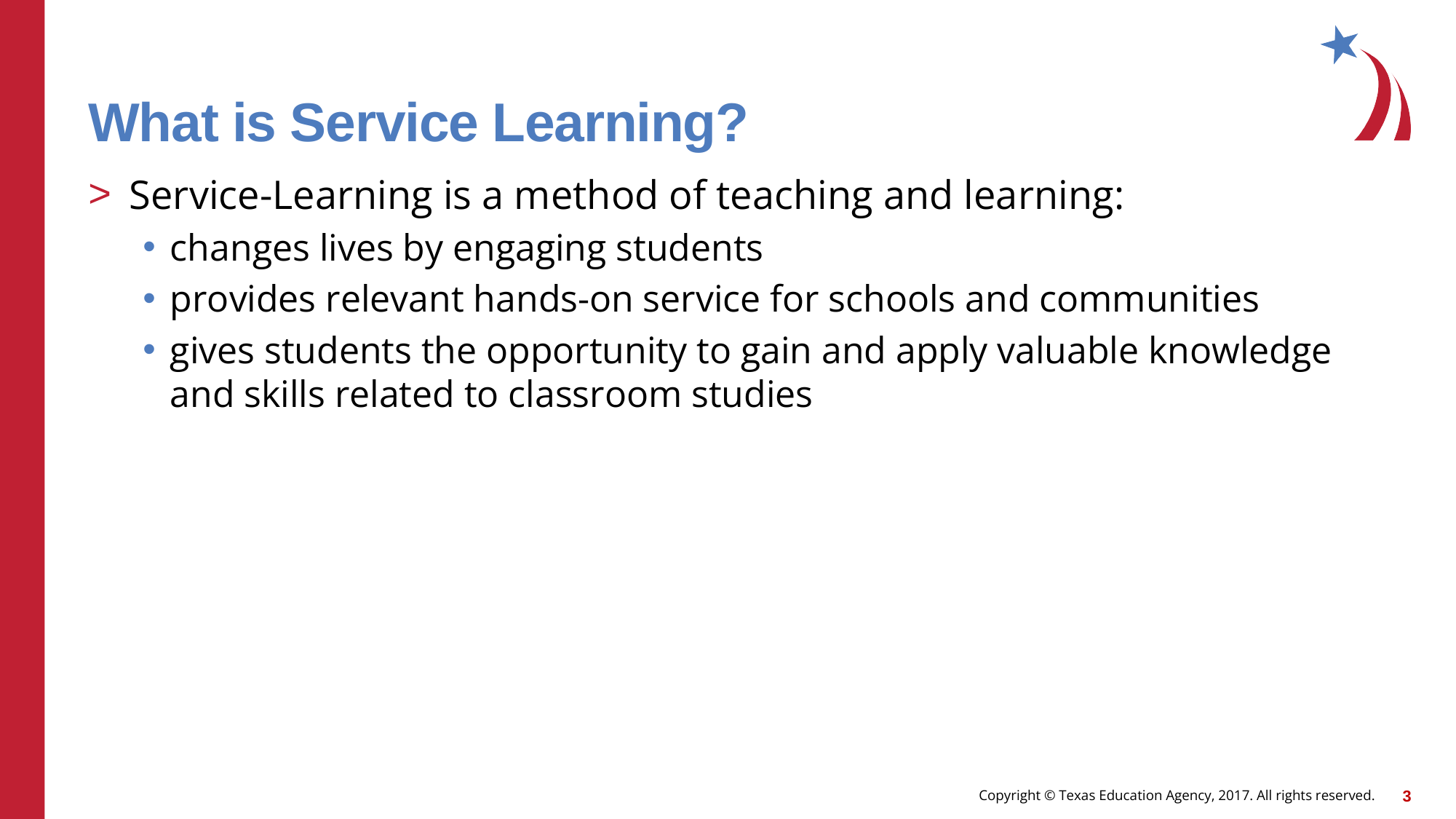

# What is Service Learning?
Service-Learning is a method of teaching and learning:
changes lives by engaging students
provides relevant hands-on service for schools and communities
gives students the opportunity to gain and apply valuable knowledge and skills related to classroom studies